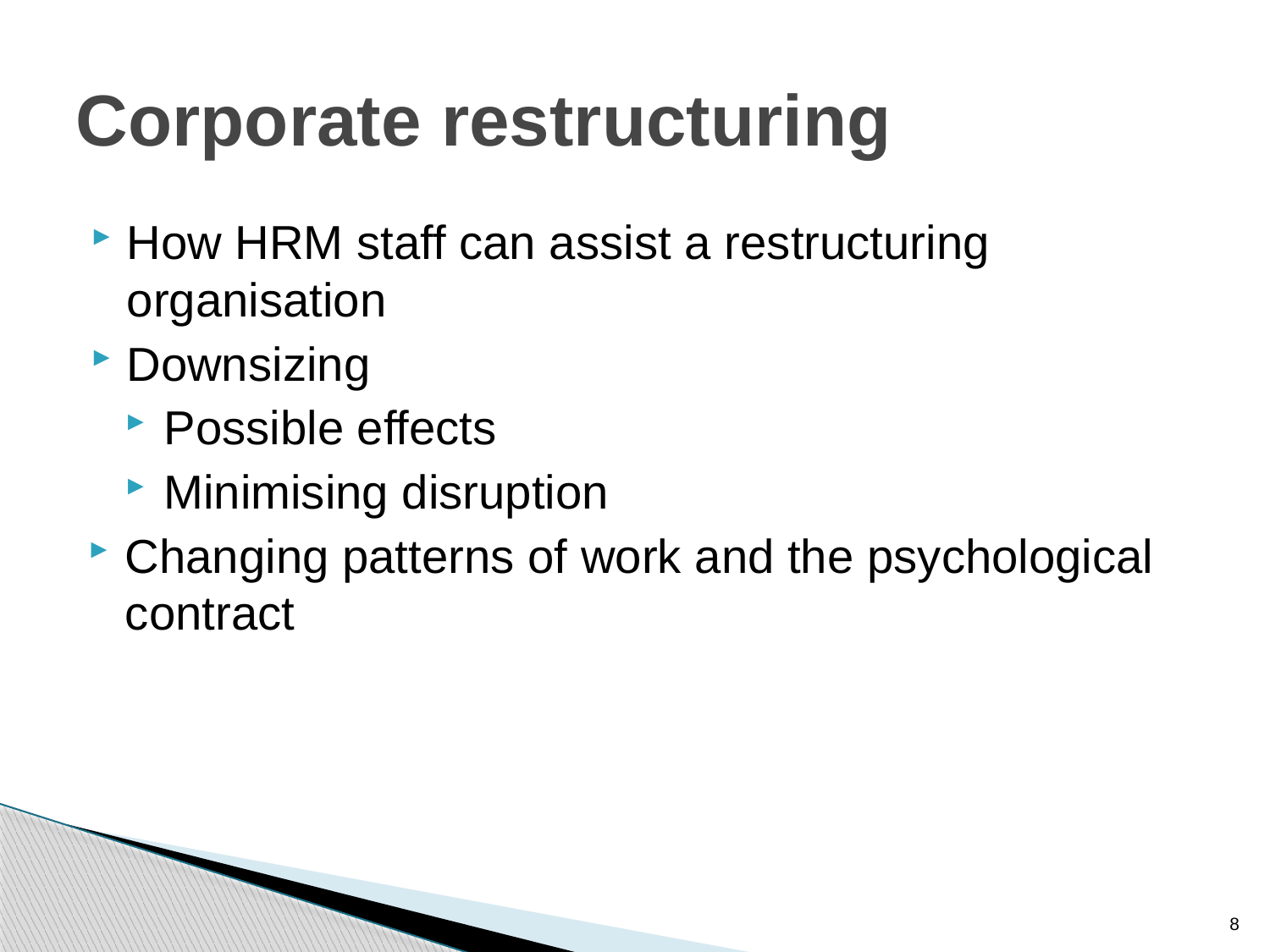

# Corporate restructuring
How HRM staff can assist a restructuring organisation
Downsizing
Possible effects
Minimising disruption
Changing patterns of work and the psychological contract
8